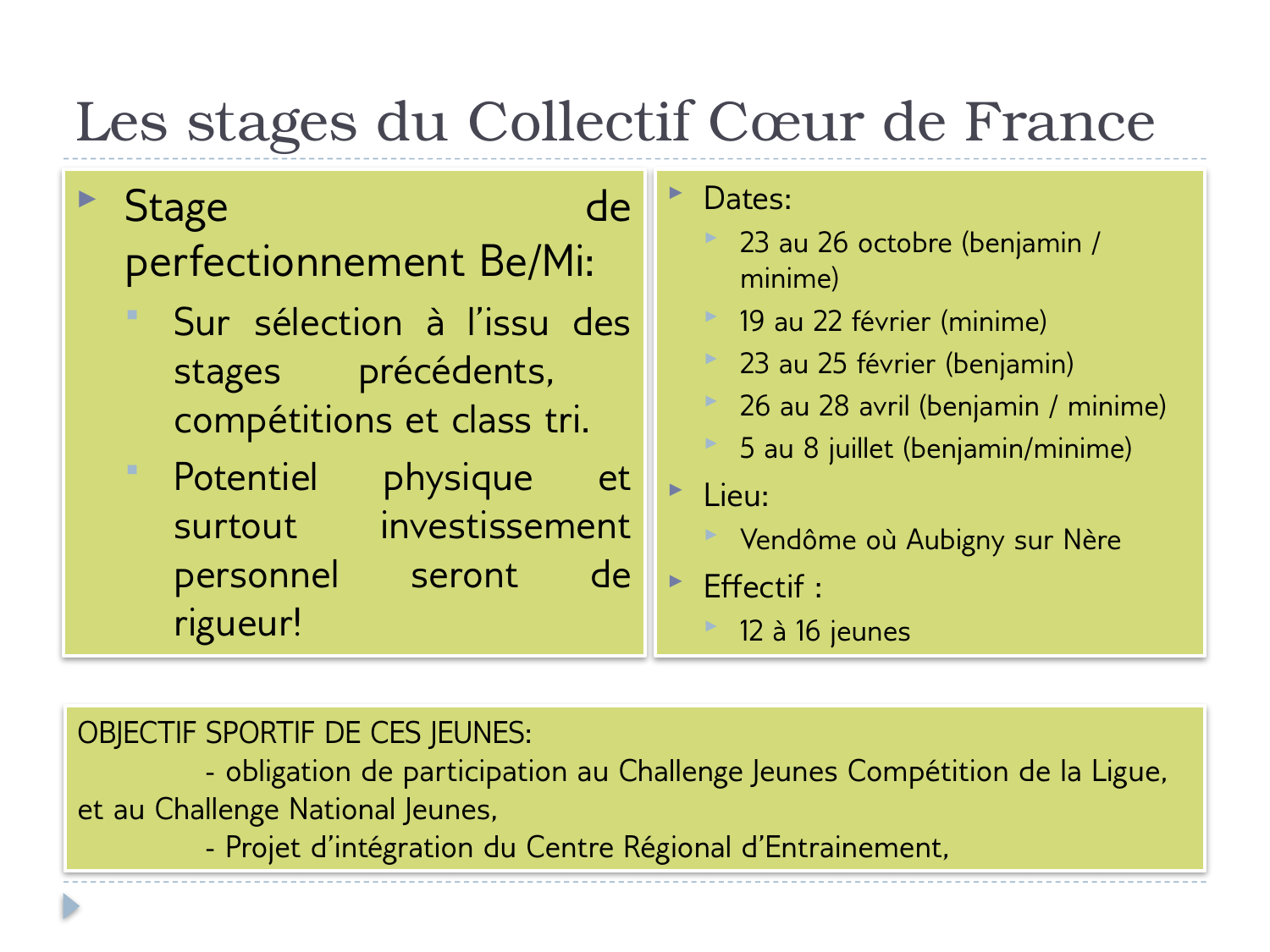

# Les stages du Collectif Cœur de France
Dates:
23 au 26 octobre (benjamin / minime)
19 au 22 février (minime)
23 au 25 février (benjamin)
26 au 28 avril (benjamin / minime)
5 au 8 juillet (benjamin/minime)
Lieu:
Vendôme où Aubigny sur Nère
Effectif :
12 à 16 jeunes

Stage de perfectionnement Be/Mi:
Sur sélection à l’issu des stages précédents,  compétitions et class tri.
Potentiel physique et surtout investissement personnel seront de rigueur!
OBJECTIF SPORTIF DE CES JEUNES:
	- obligation de participation au Challenge Jeunes Compétition de la Ligue, et au Challenge National Jeunes,
- Projet d’intégration du Centre Régional d’Entrainement,